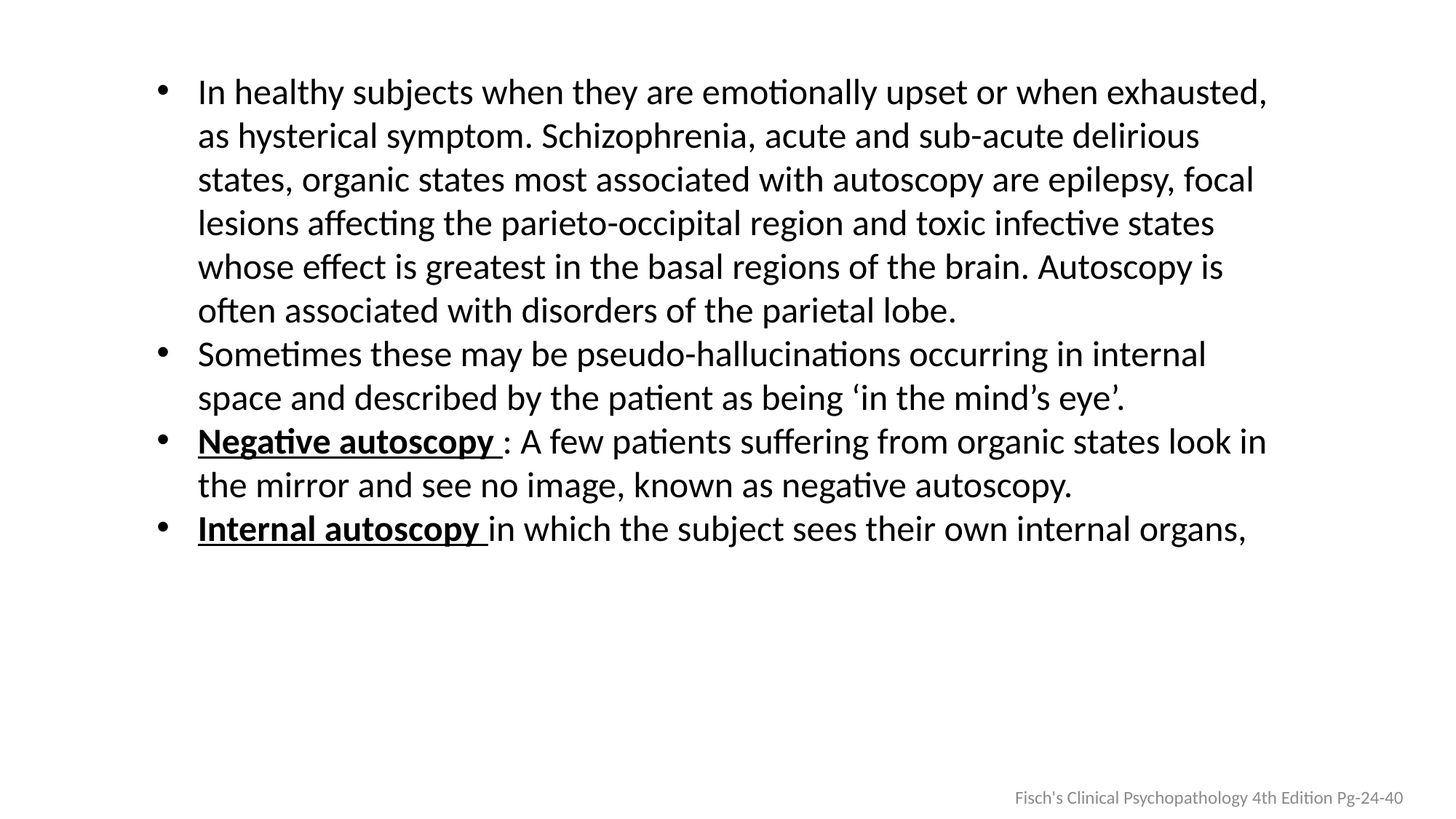

In healthy subjects when they are emotionally upset or when exhausted, as hysterical symptom. Schizophrenia, acute and sub-acute delirious states, organic states most associated with autoscopy are epilepsy, focal lesions affecting the parieto-occipital region and toxic infective states whose effect is greatest in the basal regions of the brain. Autoscopy is often associated with disorders of the parietal lobe.
Sometimes these may be pseudo-hallucinations occurring in internal space and described by the patient as being ‘in the mind’s eye’.
Negative autoscopy : A few patients suffering from organic states look in the mirror and see no image, known as negative autoscopy.
Internal autoscopy in which the subject sees their own internal organs,

Fisch's Clinical Psychopathology 4th Edition Pg-24-40